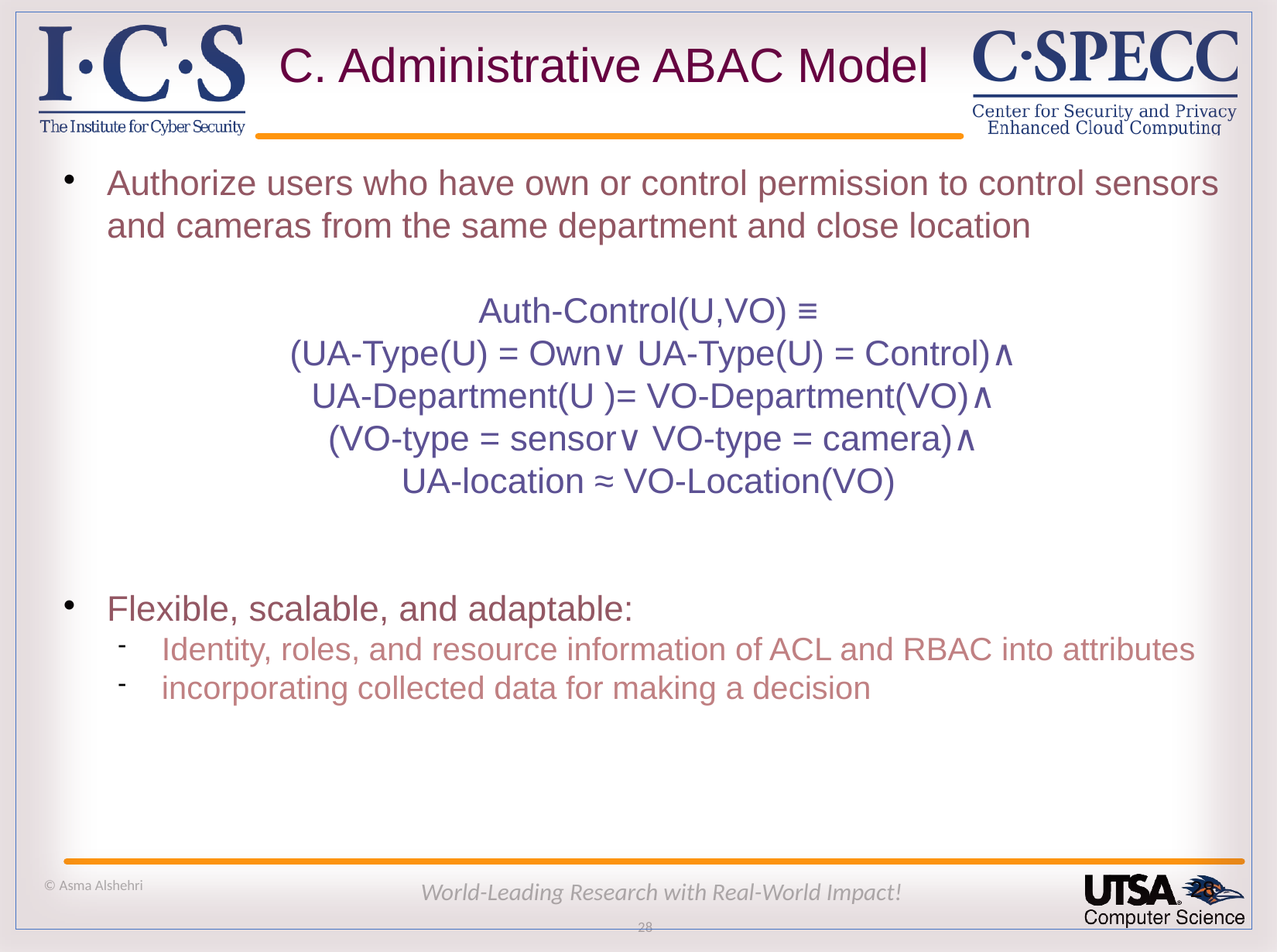

C. Administrative ABAC Model
Authorize users who have own or control permission to control sensors and cameras from the same department and close location

Auth-Control(U,VO) ≡
 (UA-Type(U) = Own∨ UA-Type(U) = Control)∧
 UA-Department(U )= VO-Department(VO)∧
 (VO-type = sensor∨ VO-type = camera)∧
UA-location ≈ VO-Location(VO)

Flexible, scalable, and adaptable:
Identity, roles, and resource information of ACL and RBAC into attributes
incorporating collected data for making a decision

© Asma Alshehri
World-Leading Research with Real-World Impact!
28
28